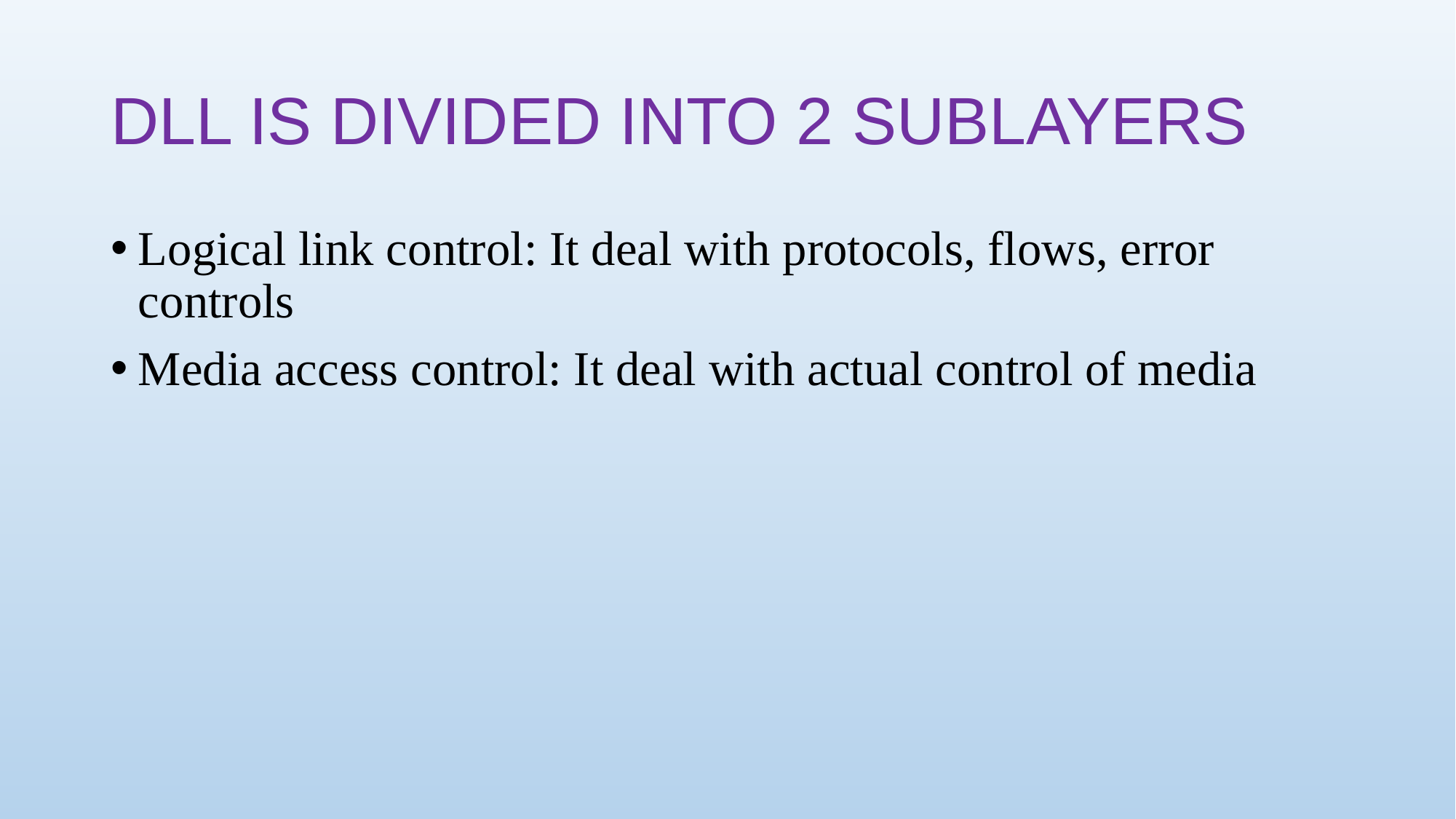

# DLL IS DIVIDED INTO 2 SUBLAYERS
Logical link control: It deal with protocols, flows, error controls
Media access control: It deal with actual control of media